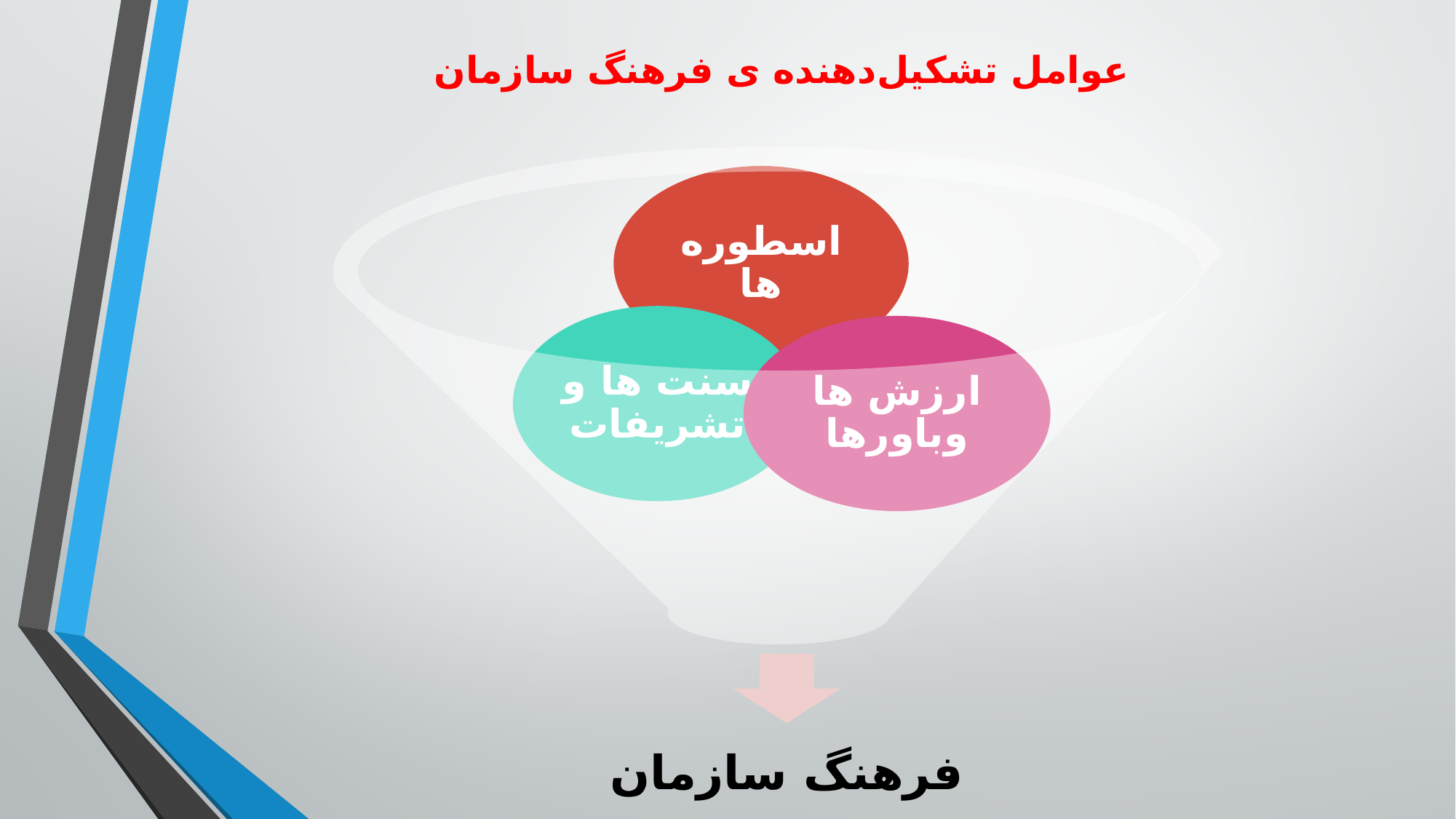

# عوامل تشكيل‌دهنده ی فرهنگ سازمان
فرهنگ سازمان
اسطوره ها
سنت ها و تشریفات
ارزش ها وباورها